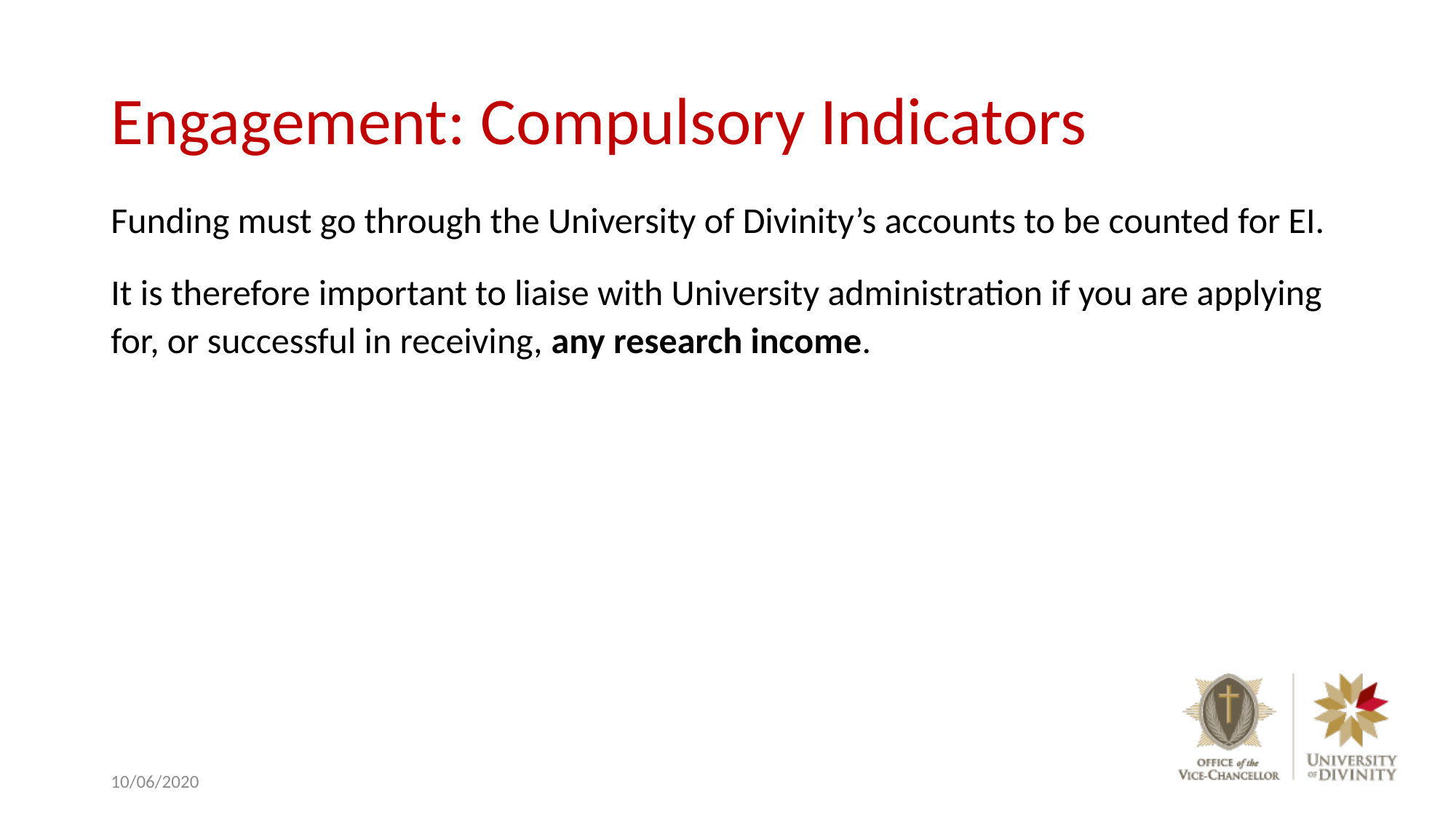

# Engagement: Compulsory Indicators
Funding must go through the University of Divinity’s accounts to be counted for EI.
It is therefore important to liaise with University administration if you are applying for, or successful in receiving, any research income.

10/06/2020